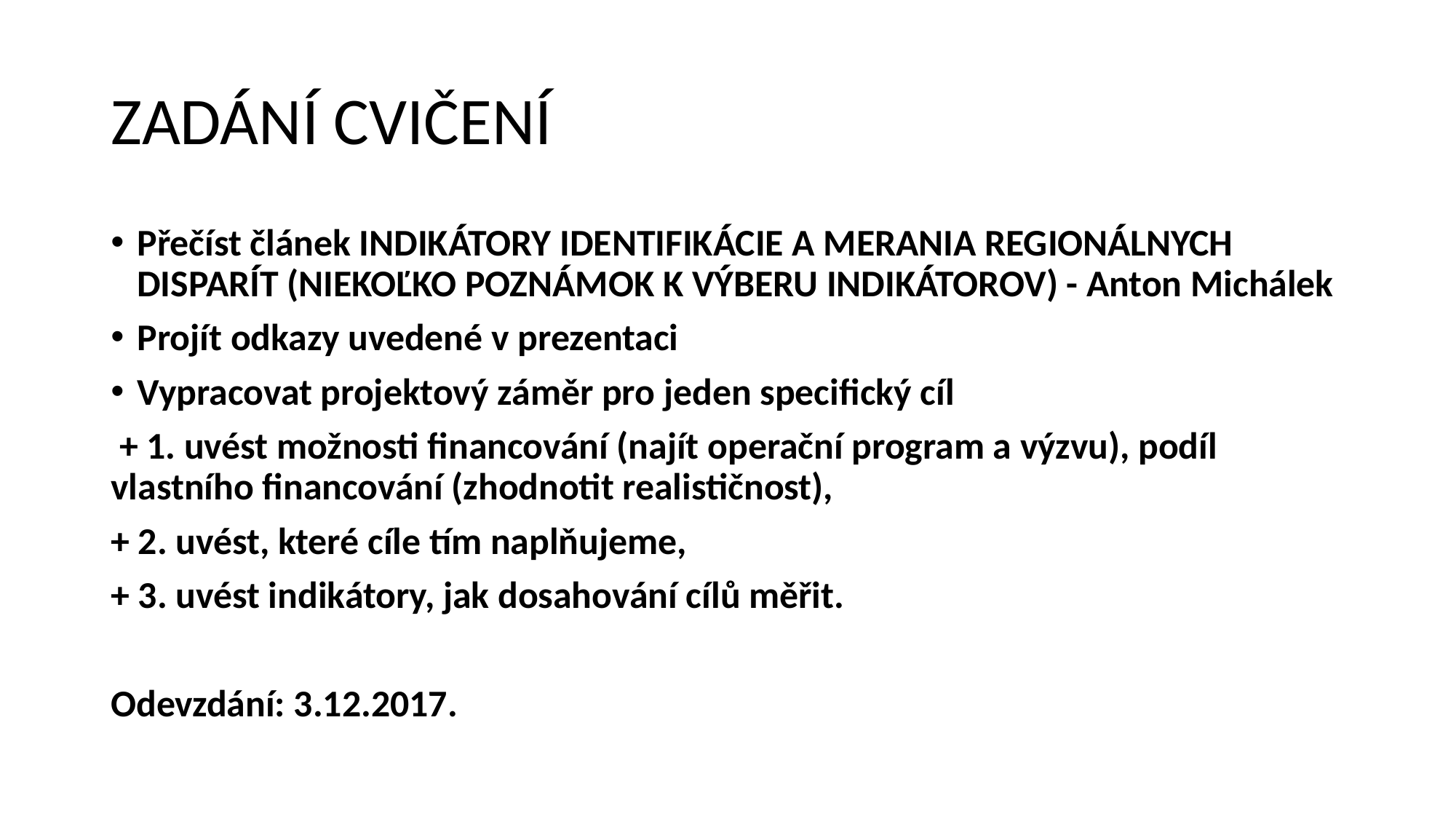

# ZADÁNÍ CVIČENÍ
Přečíst článek INDIKÁTORY IDENTIFIKÁCIE A MERANIA REGIONÁLNYCH DISPARÍT (NIEKOĽKO POZNÁMOK K VÝBERU INDIKÁTOROV) - Anton Michálek
Projít odkazy uvedené v prezentaci
Vypracovat projektový záměr pro jeden specifický cíl
 + 1. uvést možnosti financování (najít operační program a výzvu), podíl vlastního financování (zhodnotit realističnost),
+ 2. uvést, které cíle tím naplňujeme,
+ 3. uvést indikátory, jak dosahování cílů měřit.

Odevzdání: 3.12.2017.